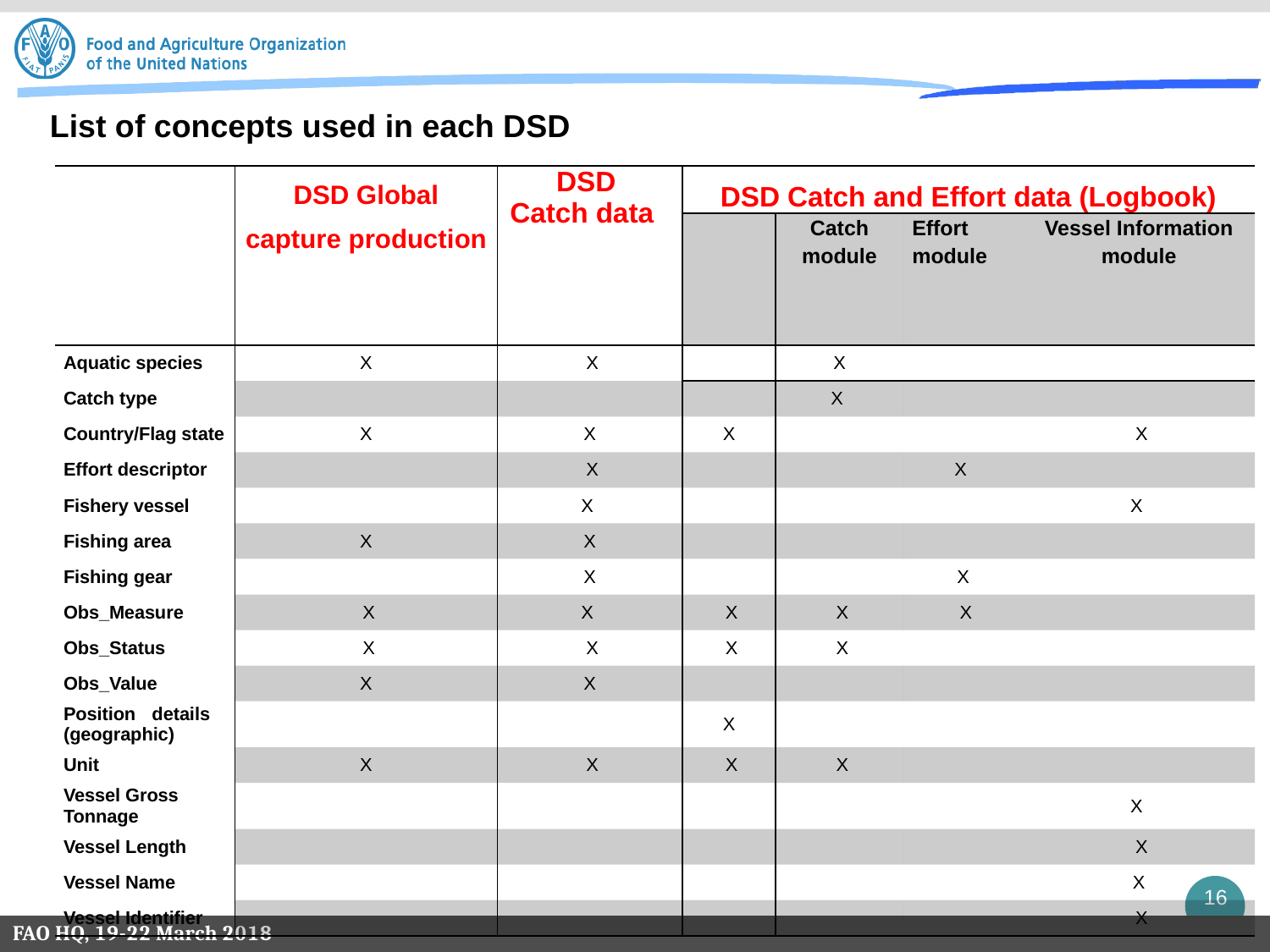

List of concepts used in each DSD

|  | DSD Global capture production | DSD Catch data | DSD Catch and Effort data (Logbook) |  |  |  |
| --- | --- | --- | --- | --- | --- | --- |
|  |  |  |  | Catch module | Effort module | Vessel Information module |
| Aquatic species | X | X |  | X |  |  |
| Catch type |  |  |  | X |  |  |
| Country/Flag state | X | X | X |  |  | X |
| Effort descriptor |  | X |  |  | X |  |
| Fishery vessel |  | X |  |  |  | X |
| Fishing area | X | X |  |  |  |  |
| Fishing gear |  | X |  |  | X |  |
| Obs\_Measure | X | X | X | X | X |  |
| Obs\_Status | X | X | X | X |  |  |
| Obs\_Value | X | X |  |  |  |  |
| Position details (geographic) |  |  | X |  |  |  |
| Unit | X | X | X | X |  |  |
| Vessel Gross Tonnage |  |  |  |  |  | X |
| Vessel Length |  |  |  |  |  | X |
| Vessel Name |  |  |  |  |  | X |
| Vessel Identifier |  |  |  |  |  | X |